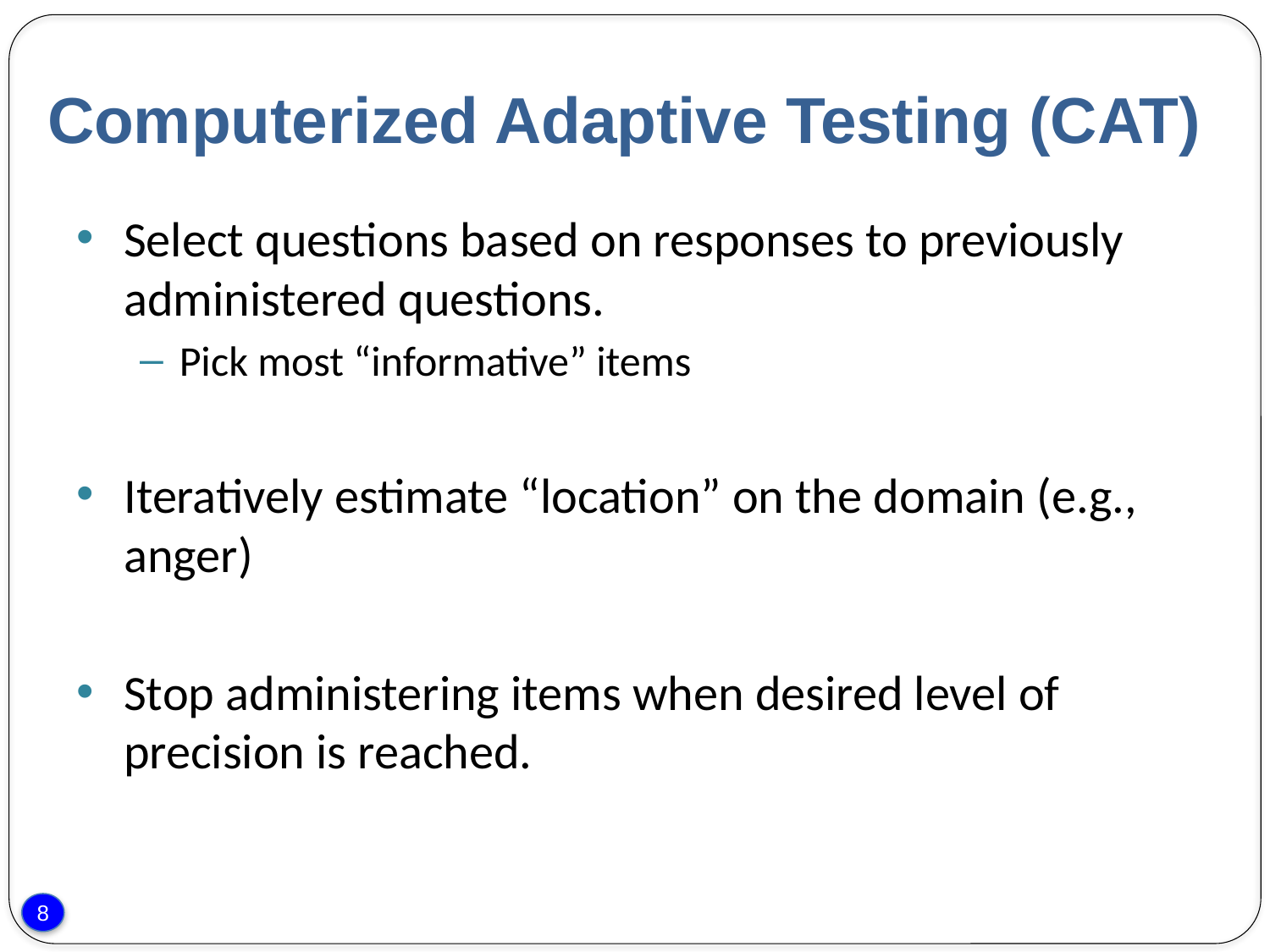

# Computerized Adaptive Testing (CAT)
Select questions based on responses to previously administered questions.
Pick most “informative” items

Iteratively estimate “location” on the domain (e.g.,  anger)

Stop administering items when desired level of precision is reached.